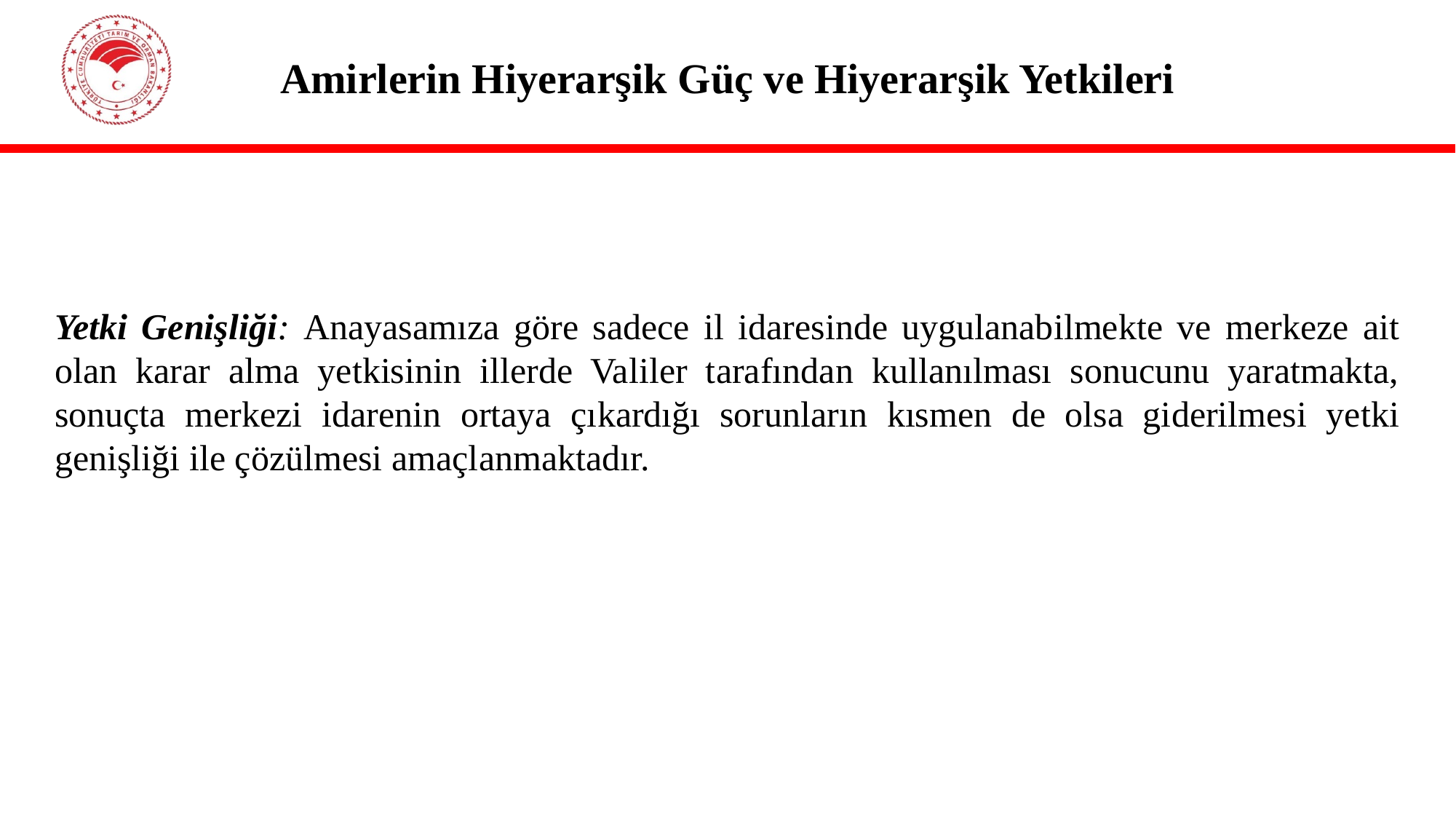

# Amirlerin Hiyerarşik Güç ve Hiyerarşik Yetkileri

Yetki Genişliği: Anayasamıza göre sadece il idaresinde uygulanabilmekte ve merkeze ait olan karar alma yetkisinin illerde Valiler tarafından kullanılması sonucunu yaratmakta, sonuçta merkezi idarenin ortaya çıkardığı sorunların kısmen de olsa giderilmesi yetki genişliği ile çözülmesi amaçlanmaktadır.